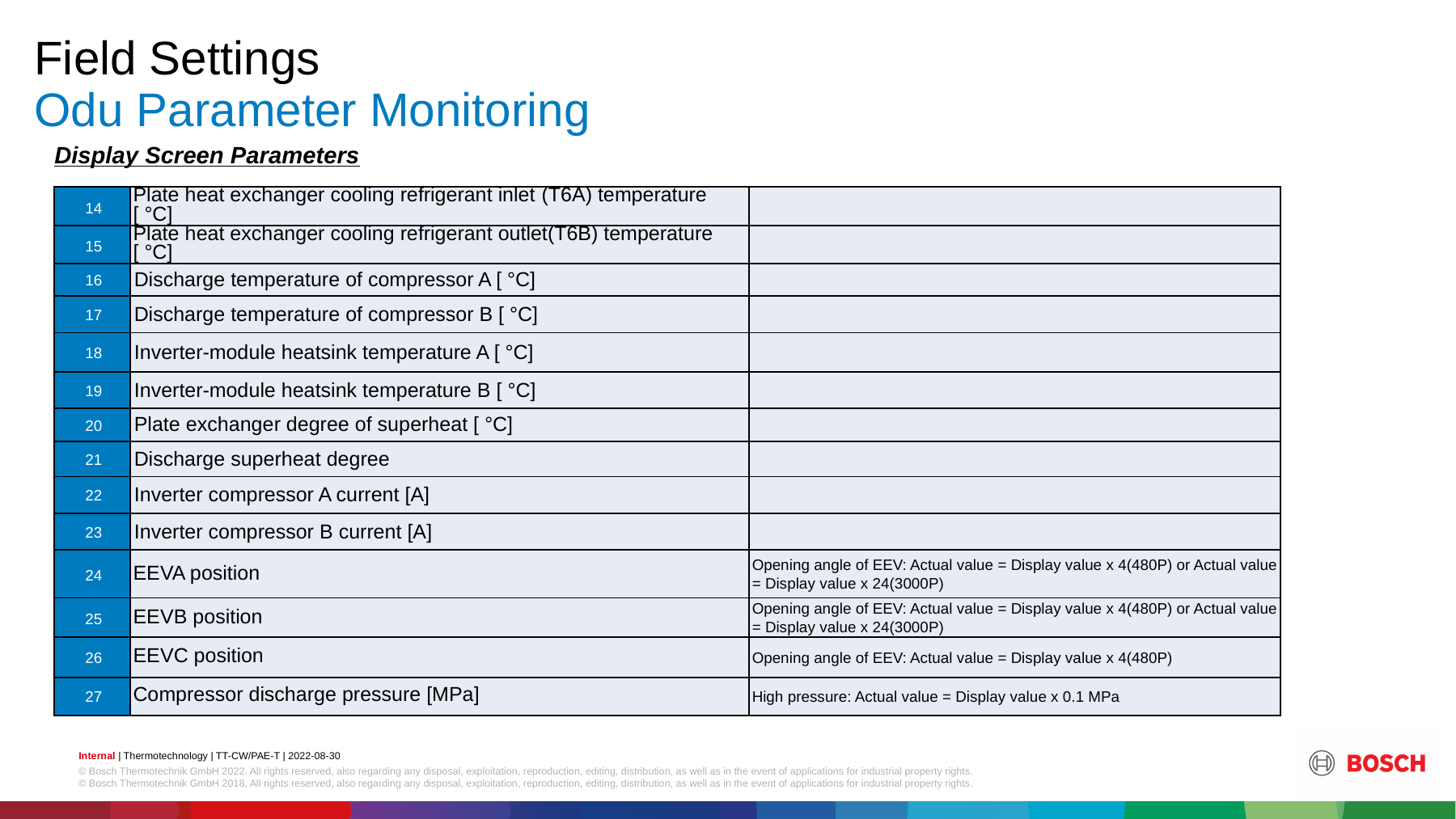

Field Settings
# Odu Parameter Monitoring
Display Screen Parameters
| 14 | Plate heat exchanger cooling refrigerant inlet (T6A) temperature [ °C] |  |
| --- | --- | --- |
| 15 | Plate heat exchanger cooling refrigerant outlet(T6B) temperature [ °C] |  |
| 16 | Discharge temperature of compressor A [ °C] |  |
| 17 | Discharge temperature of compressor B [ °C] |  |
| 18 | Inverter-module heatsink temperature A [ °C] |  |
| 19 | Inverter-module heatsink temperature B [ °C] |  |
| 20 | Plate exchanger degree of superheat [ °C] |  |
| 21 | Discharge superheat degree |  |
| 22 | Inverter compressor A current [A] |  |
| 23 | Inverter compressor B current [A] |  |
| 24 | EEVA position | Opening angle of EEV: Actual value = Display value x 4(480P) or Actual value = Display value x 24(3000P) |
| 25 | EEVB position | Opening angle of EEV: Actual value = Display value x 4(480P) or Actual value = Display value x 24(3000P) |
| 26 | EEVC position | Opening angle of EEV: Actual value = Display value x 4(480P) |
| 27 | Compressor discharge pressure [MPa] | High pressure: Actual value = Display value x 0.1 MPa |

© Bosch Thermotechnik GmbH 2018. All rights reserved, also regarding any disposal, exploitation, reproduction, editing, distribution, as well as in the event of applications for industrial property rights.